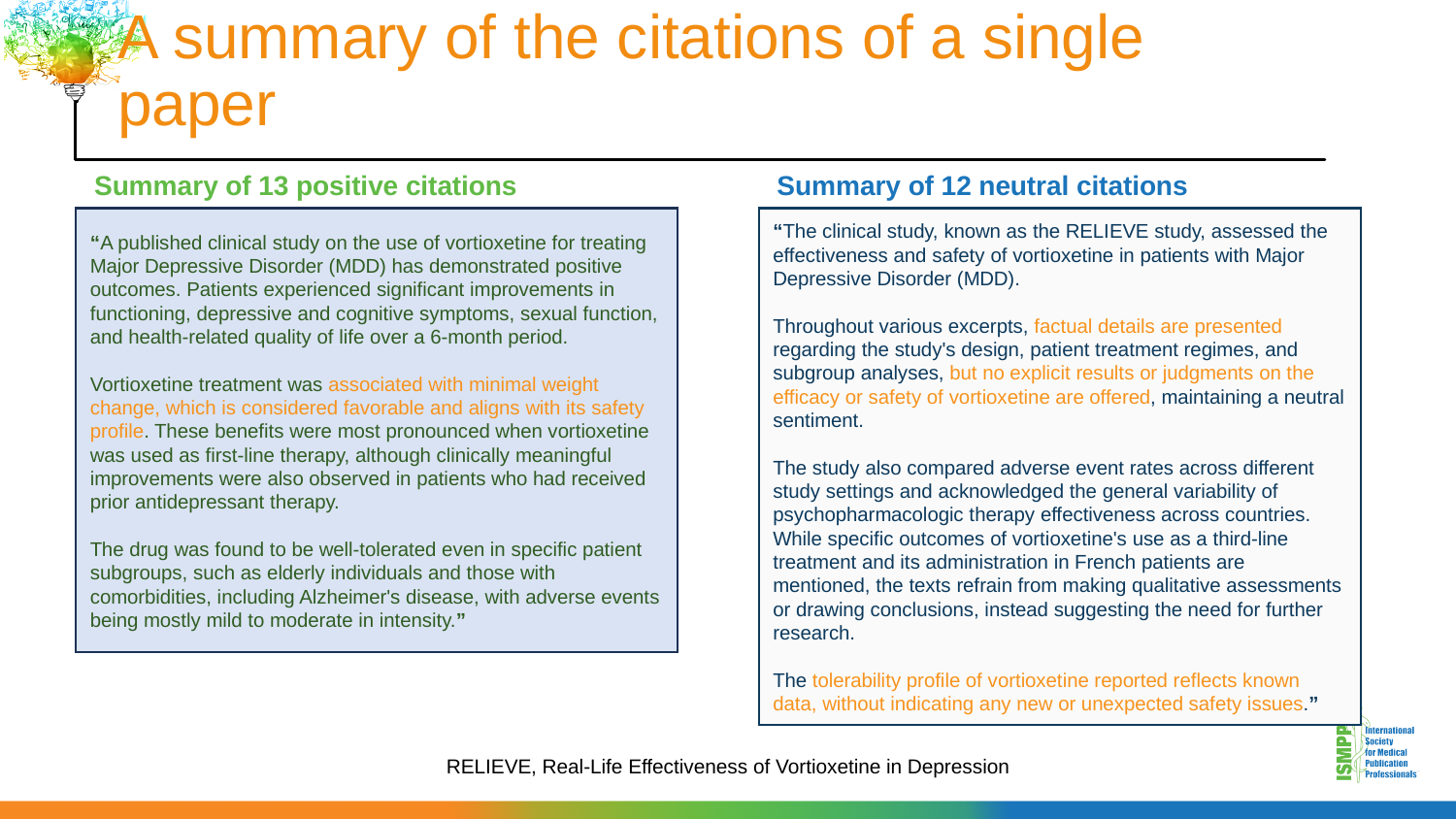

# A summary of the citations of a single paper
Summary of 12 neutral citations
Summary of 13 positive citations
“A published clinical study on the use of vortioxetine for treating Major Depressive Disorder (MDD) has demonstrated positive outcomes. Patients experienced significant improvements in functioning, depressive and cognitive symptoms, sexual function, and health-related quality of life over a 6-month period.

Vortioxetine treatment was associated with minimal weight change, which is considered favorable and aligns with its safety profile. These benefits were most pronounced when vortioxetine was used as first-line therapy, although clinically meaningful improvements were also observed in patients who had received prior antidepressant therapy.

The drug was found to be well-tolerated even in specific patient subgroups, such as elderly individuals and those with comorbidities, including Alzheimer's disease, with adverse events being mostly mild to moderate in intensity.”
“The clinical study, known as the RELIEVE study, assessed the effectiveness and safety of vortioxetine in patients with Major Depressive Disorder (MDD).

Throughout various excerpts, factual details are presented regarding the study's design, patient treatment regimes, and subgroup analyses, but no explicit results or judgments on the efficacy or safety of vortioxetine are offered, maintaining a neutral sentiment.

The study also compared adverse event rates across different study settings and acknowledged the general variability of psychopharmacologic therapy effectiveness across countries. While specific outcomes of vortioxetine's use as a third-line treatment and its administration in French patients are mentioned, the texts refrain from making qualitative assessments or drawing conclusions, instead suggesting the need for further research.

The tolerability profile of vortioxetine reported reflects known data, without indicating any new or unexpected safety issues.”
“A published clinical study on the use of vortioxetine for treating Major Depressive Disorder (MDD) has demonstrated positive outcomes. Patients experienced significant improvements in functioning, depressive and cognitive symptoms, sexual function, and health-related quality of life over a 6-month period.

Vortioxetine treatment was associated with minimal weight change, which is considered favorable and aligns with its safety profile. These benefits were most pronounced when vortioxetine was used as first-line therapy, although clinically meaningful improvements were also observed in patients who had received prior antidepressant therapy.

The drug was found to be well-tolerated even in specific patient subgroups, such as elderly individuals and those with comorbidities, including Alzheimer's disease, with adverse events being mostly mild to moderate in intensity.”
“The clinical study, known as the RELIEVE study, assessed the effectiveness and safety of vortioxetine in patients with Major Depressive Disorder (MDD).

Throughout various excerpts, factual details are presented regarding the study's design, patient treatment regimes, and subgroup analyses, but no explicit results or judgments on the efficacy or safety of vortioxetine are offered, maintaining a neutral sentiment.

The study also compared adverse event rates across different study settings and acknowledged the general variability of psychopharmacologic therapy effectiveness across countries. While specific outcomes of vortioxetine's use as a third-line treatment and its administration in French patients are mentioned, the texts refrain from making qualitative assessments or drawing conclusions, instead suggesting the need for further research.

The tolerability profile of vortioxetine reported reflects known data, without indicating any new or unexpected safety issues.”
RELIEVE, Real-Life Effectiveness of Vortioxetine in Depression

19